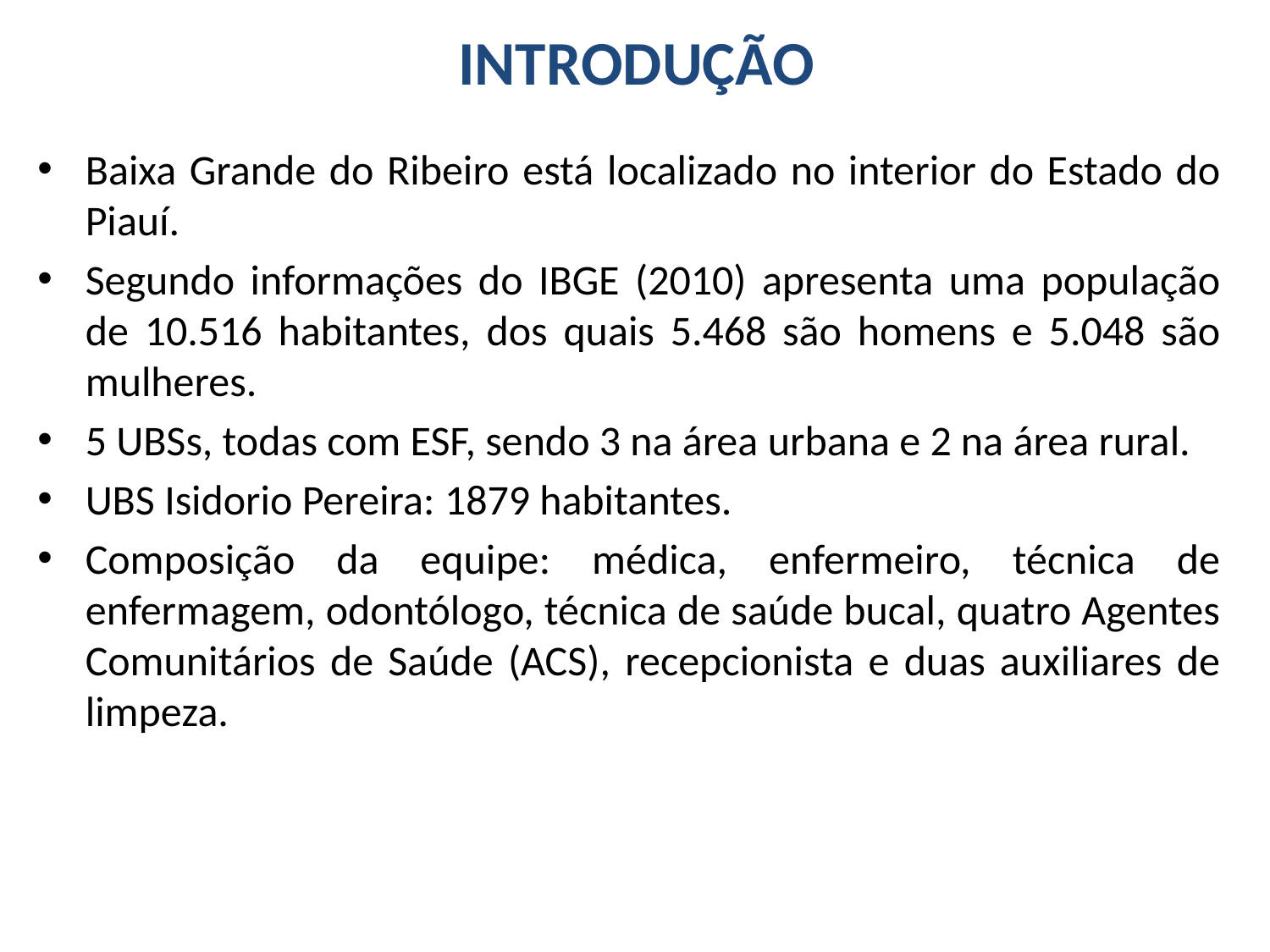

# INTRODUÇÃO
Baixa Grande do Ribeiro está localizado no interior do Estado do Piauí.
Segundo informações do IBGE (2010) apresenta uma população de 10.516 habitantes, dos quais 5.468 são homens e 5.048 são mulheres.
5 UBSs, todas com ESF, sendo 3 na área urbana e 2 na área rural.
UBS Isidorio Pereira: 1879 habitantes.
Composição da equipe: médica, enfermeiro, técnica de enfermagem, odontólogo, técnica de saúde bucal, quatro Agentes Comunitários de Saúde (ACS), recepcionista e duas auxiliares de limpeza.